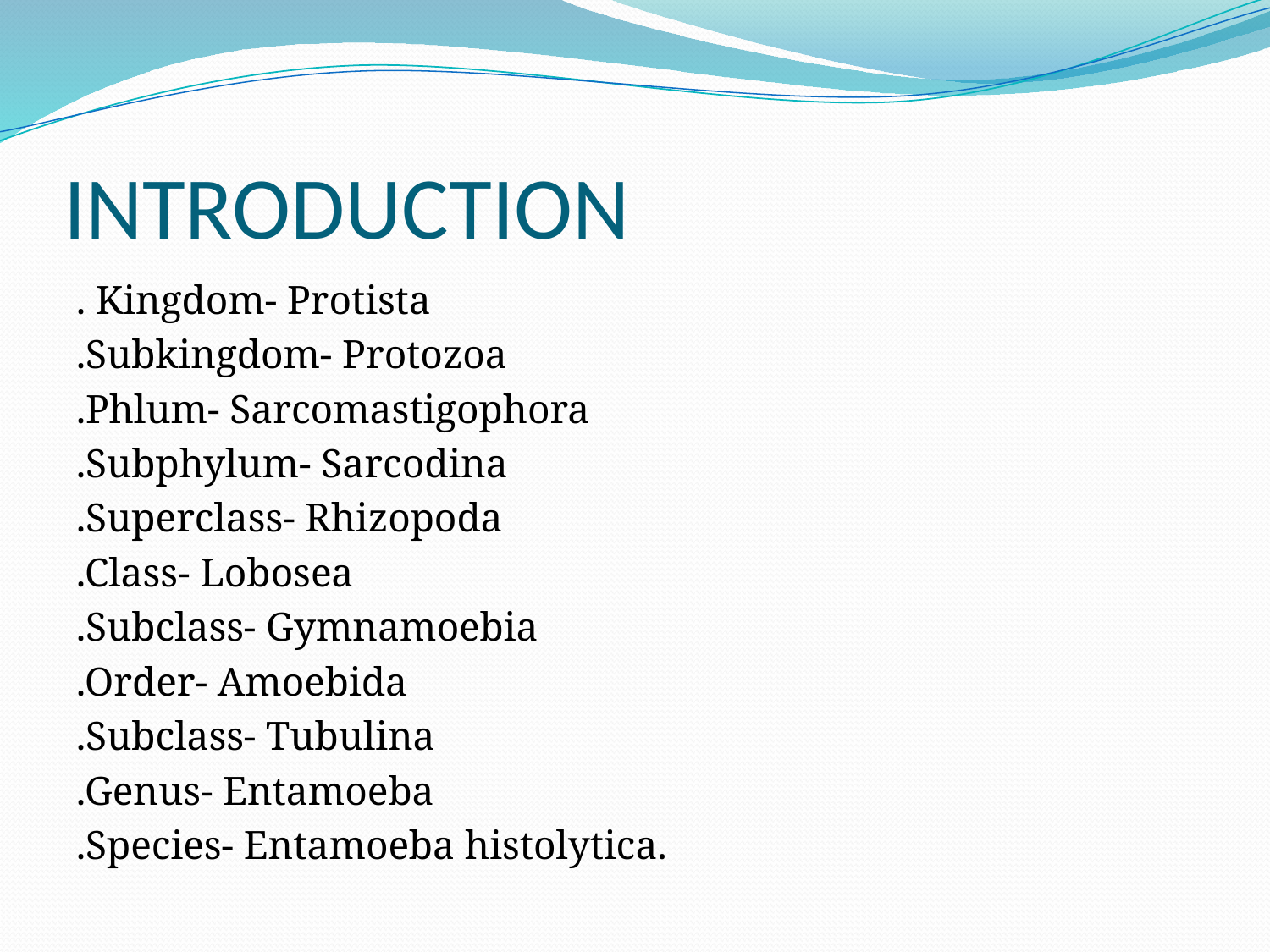

# INTRODUCTION
. Kingdom- Protista
.Subkingdom- Protozoa
.Phlum- Sarcomastigophora
.Subphylum- Sarcodina
.Superclass- Rhizopoda
.Class- Lobosea
.Subclass- Gymnamoebia
.Order- Amoebida
.Subclass- Tubulina
.Genus- Entamoeba
.Species- Entamoeba histolytica.